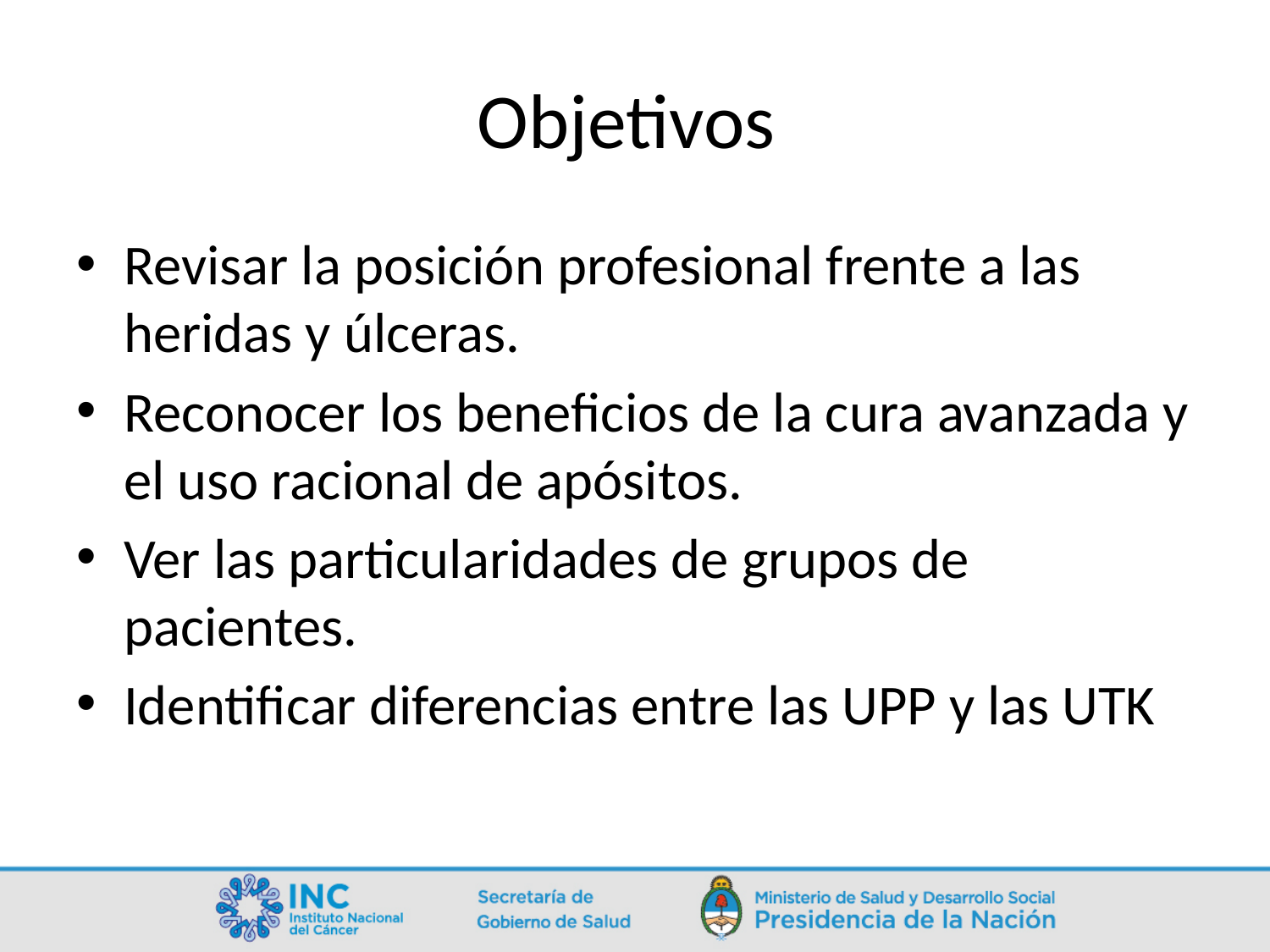

# Objetivos
Revisar la posición profesional frente a las heridas y úlceras.
Reconocer los beneficios de la cura avanzada y el uso racional de apósitos.
Ver las particularidades de grupos de pacientes.
Identificar diferencias entre las UPP y las UTK